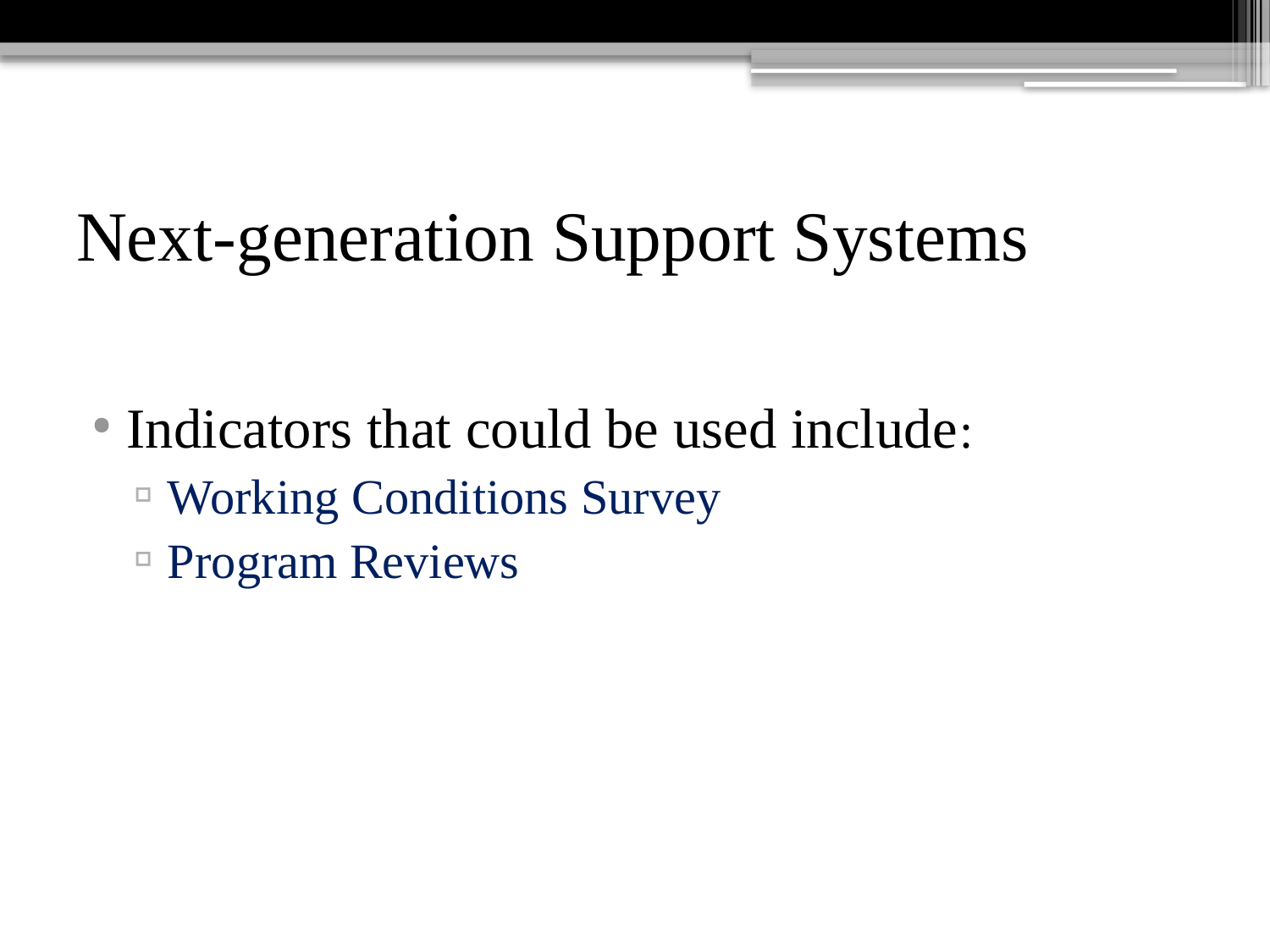

# Next-generation Support Systems

Indicators that could be used include:
Working Conditions Survey
Program Reviews